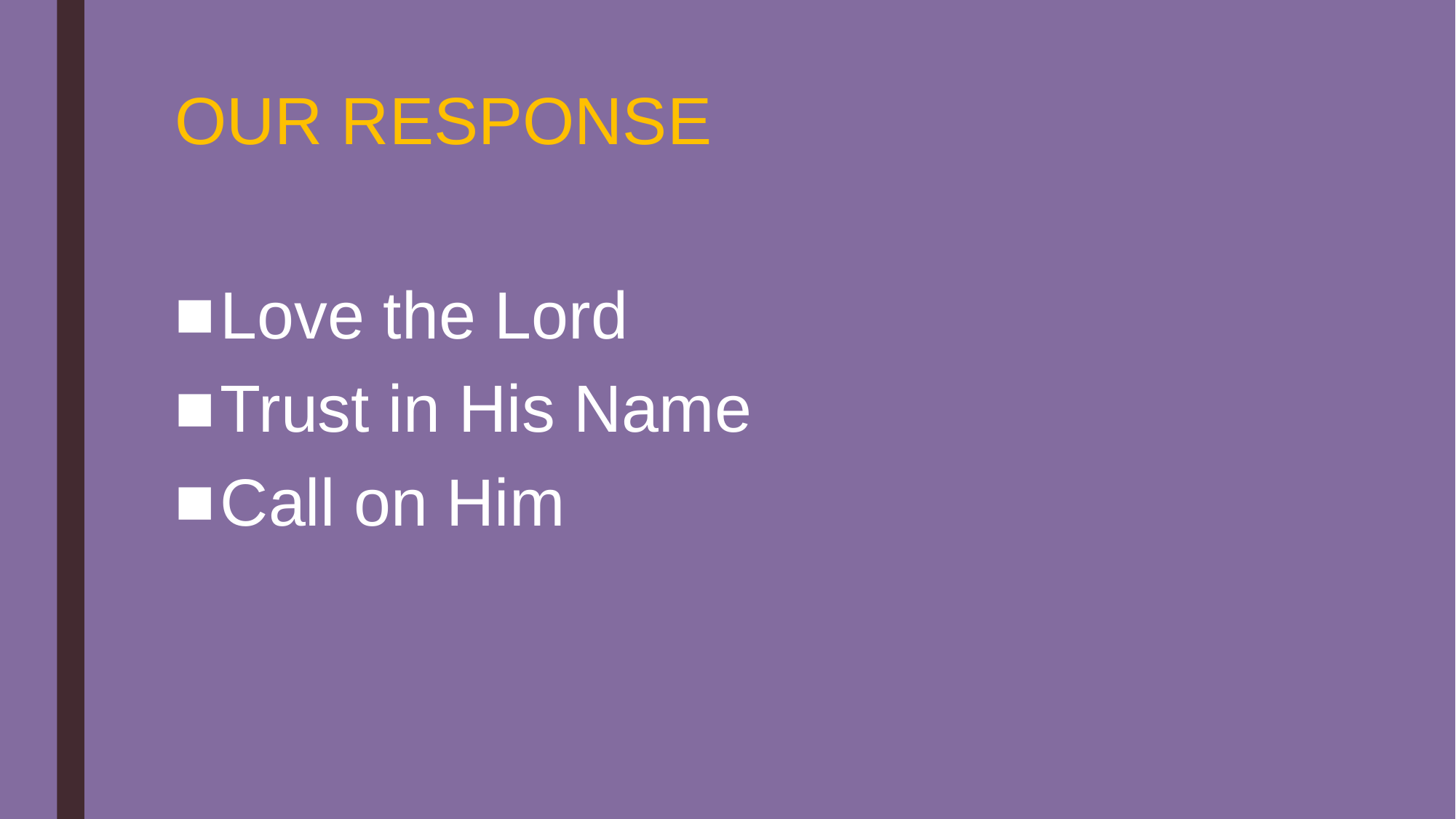

# OUR RESPONSE
Love the Lord
Trust in His Name
Call on Him